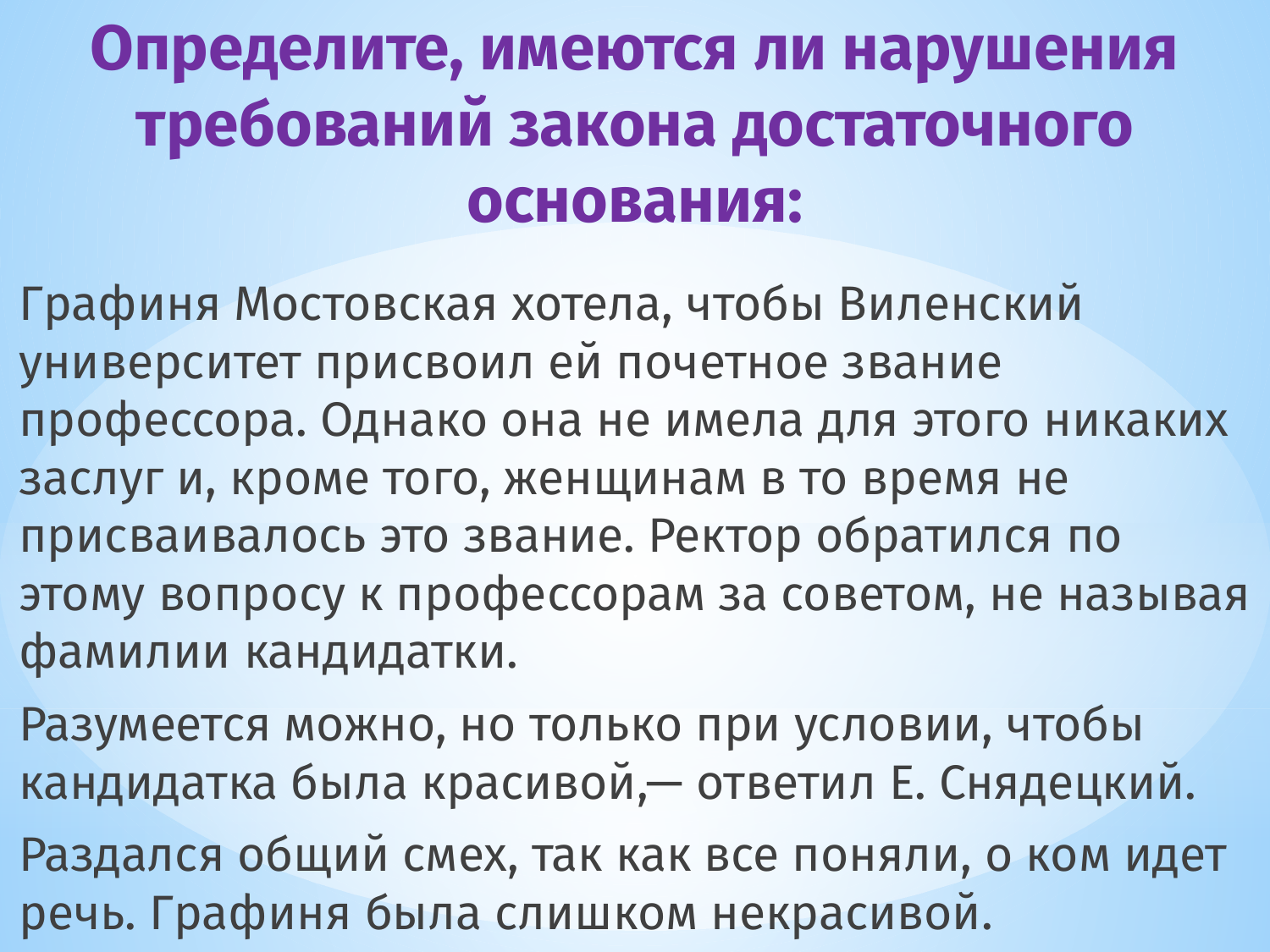

# Определите, имеются ли нарушения требований закона достаточного основания:
Графиня Мостовская хотела, чтобы Виленский университет присвоил ей почетное звание профессора. Однако она не имела для этого никаких заслуг и, кроме того, женщинам в то время не присваивалось это звание. Ректор обратился по этому вопросу к профессорам за советом, не называя фамилии кандидатки.
Разумеется можно, но только при условии, чтобы кандидатка была красивой,— ответил Е. Снядецкий.
Раздался общий смех, так как все поняли, о ком идет речь. Графиня была слишком некрасивой.